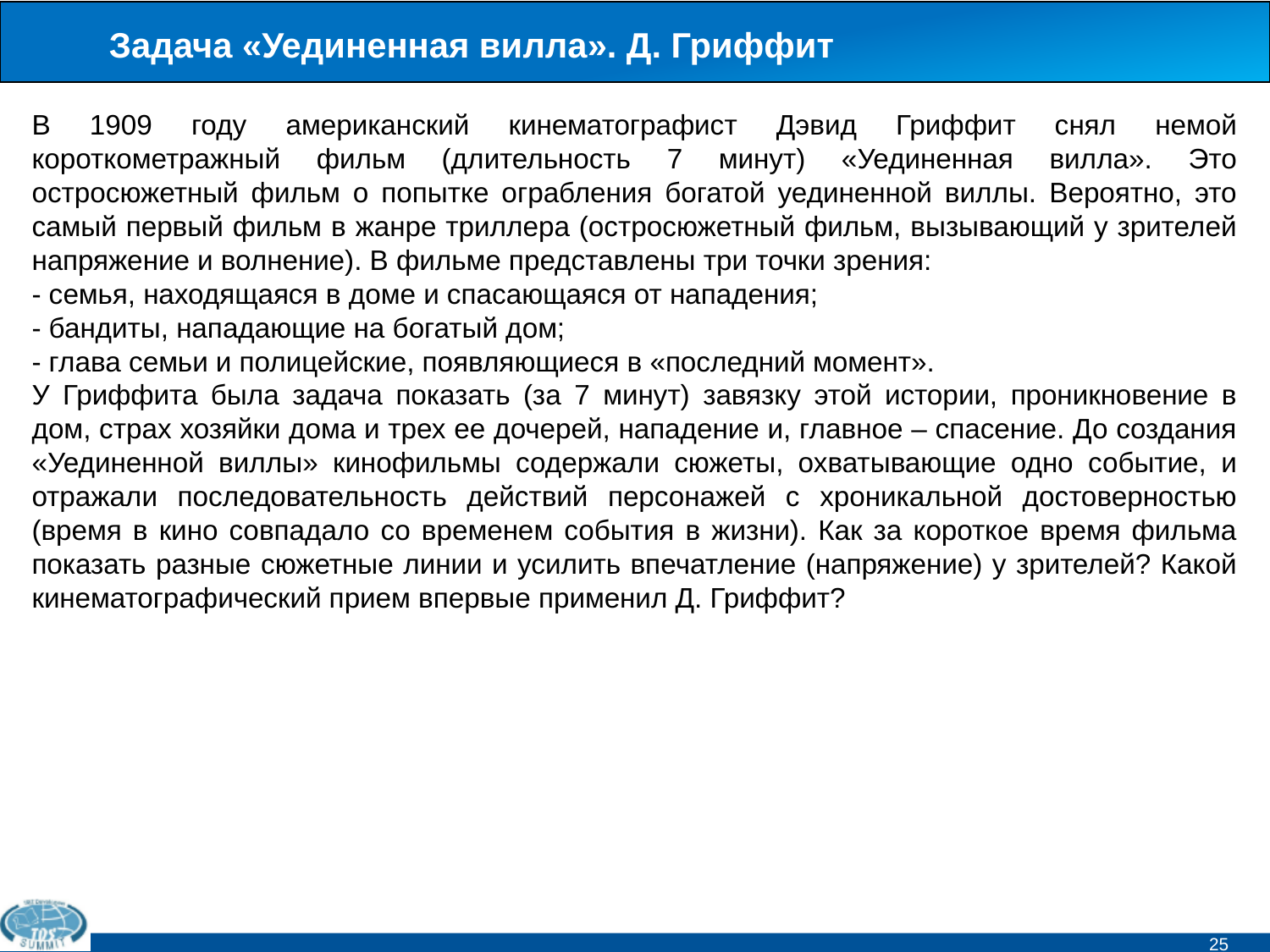

# Задача «Уединенная вилла». Д. Гриффит
В 1909 году американский кинематографист Дэвид Гриффит снял немой короткометражный фильм (длительность 7 минут) «Уединенная вилла». Это остросюжетный фильм о попытке ограбления богатой уединенной виллы. Вероятно, это самый первый фильм в жанре триллера (остросюжетный фильм, вызывающий у зрителей напряжение и волнение). В фильме представлены три точки зрения:
- семья, находящаяся в доме и спасающаяся от нападения;
- бандиты, нападающие на богатый дом;
- глава семьи и полицейские, появляющиеся в «последний момент».
У Гриффита была задача показать (за 7 минут) завязку этой истории, проникновение в дом, страх хозяйки дома и трех ее дочерей, нападение и, главное – спасение. До создания «Уединенной виллы» кинофильмы содержали сюжеты, охватывающие одно событие, и отражали последовательность действий персонажей с хроникальной достоверностью (время в кино совпадало со временем события в жизни). Как за короткое время фильма показать разные сюжетные линии и усилить впечатление (напряжение) у зрителей? Какой кинематографический прием впервые применил Д. Гриффит?